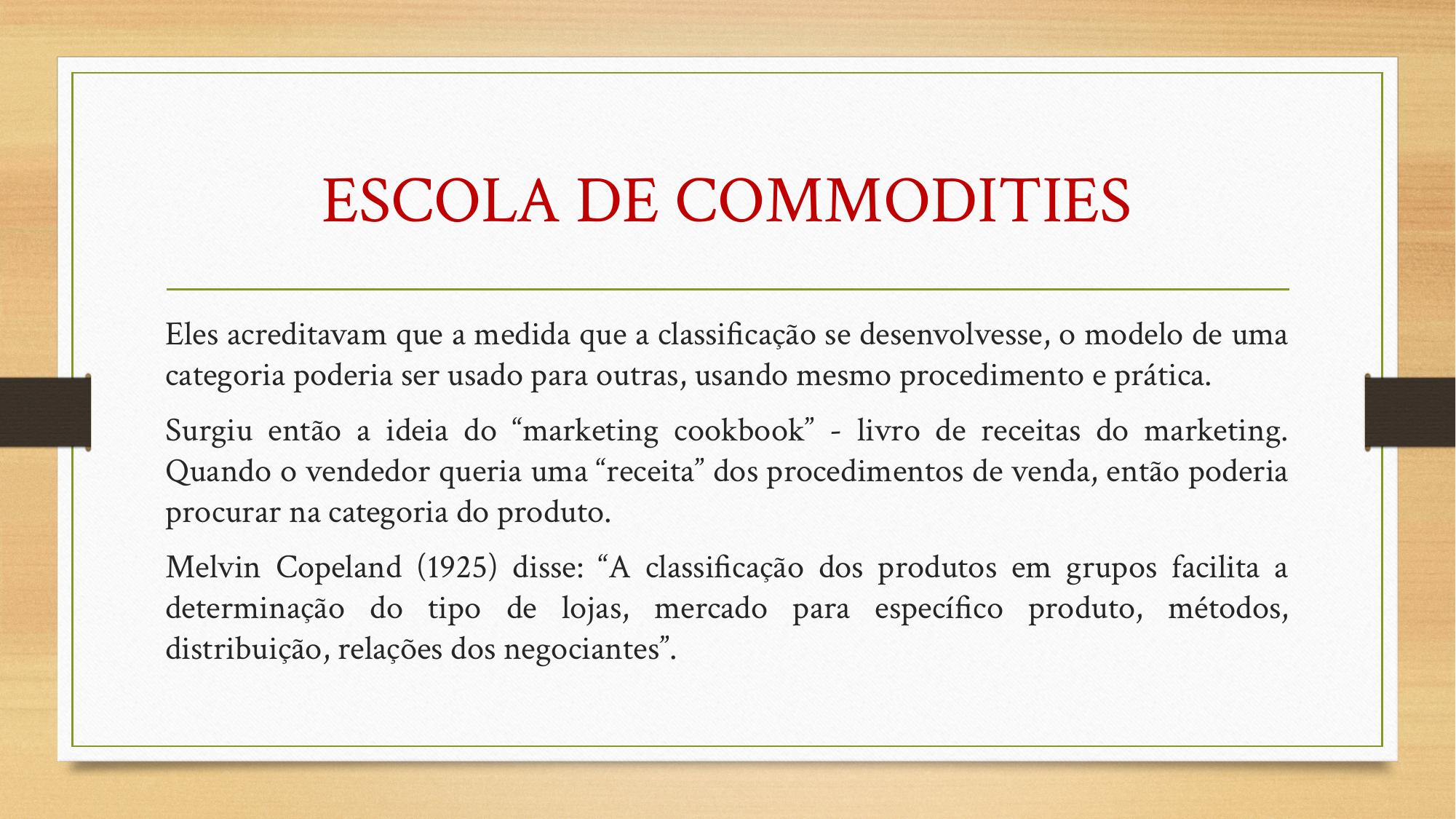

# ESCOLA DE COMMODITIES
Eles acreditavam que a medida que a classificação se desenvolvesse, o modelo de uma categoria poderia ser usado para outras, usando mesmo procedimento e prática.
Surgiu então a ideia do “marketing cookbook” - livro de receitas do marketing. Quando o vendedor queria uma “receita” dos procedimentos de venda, então poderia procurar na categoria do produto.
Melvin Copeland (1925) disse: “A classificação dos produtos em grupos facilita a determinação do tipo de lojas, mercado para específico produto, métodos, distribuição, relações dos negociantes”.